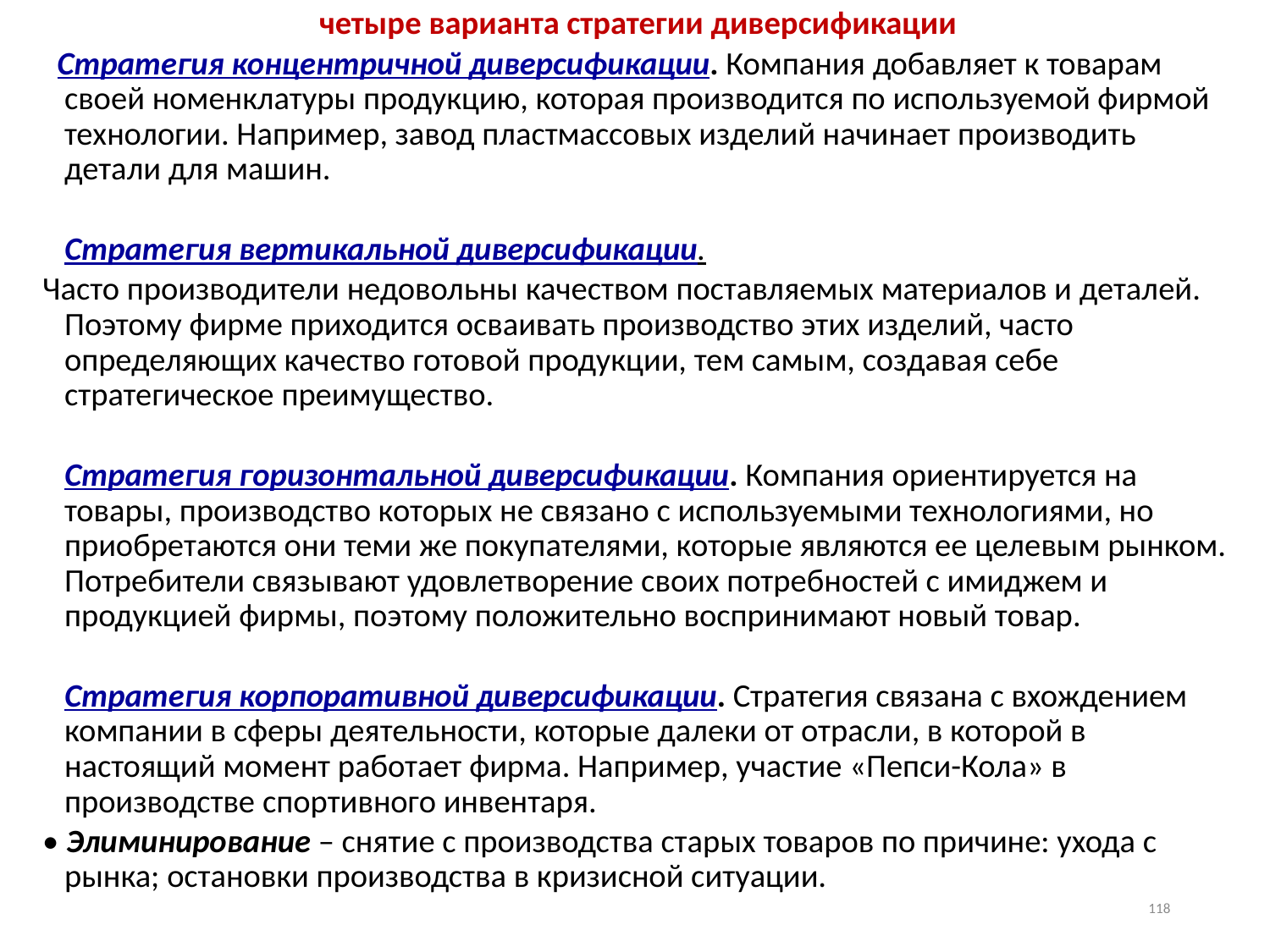

четыре варианта стратегии диверсификации
    Стратегия концентричной диверсификации. Компания добавляет к товарам своей номенклатуры продукцию, которая производится по используемой фирмой технологии. Например, завод пластмассовых изделий начинает производить детали для машин.

   Стратегия вертикальной диверсификации.
Часто производители недовольны качеством поставляемых материалов и деталей. Поэтому фирме приходится осваивать производство этих изделий, часто определяющих качество готовой продукции, тем самым, создавая себе стратегическое преимущество.

   Стратегия горизонтальной диверсификации. Компания ориентируется на товары, производство которых не связано с используемыми технологиями, но приобретаются они теми же покупателями, которые являются ее целевым рынком. Потребители связывают удовлетворение своих потребностей с имиджем и продукцией фирмы, поэтому положительно воспринимают новый товар.

   Стратегия корпоративной диверсификации. Стратегия связана с вхождением компании в сферы деятельности, которые далеки от отрасли, в которой в настоящий момент работает фирма. Например, участие «Пепси-Кола» в производстве спортивного инвентаря.
• Элиминирование – снятие с производства старых товаров по причине: ухода с рынка; остановки производства в кризисной ситуации.

118